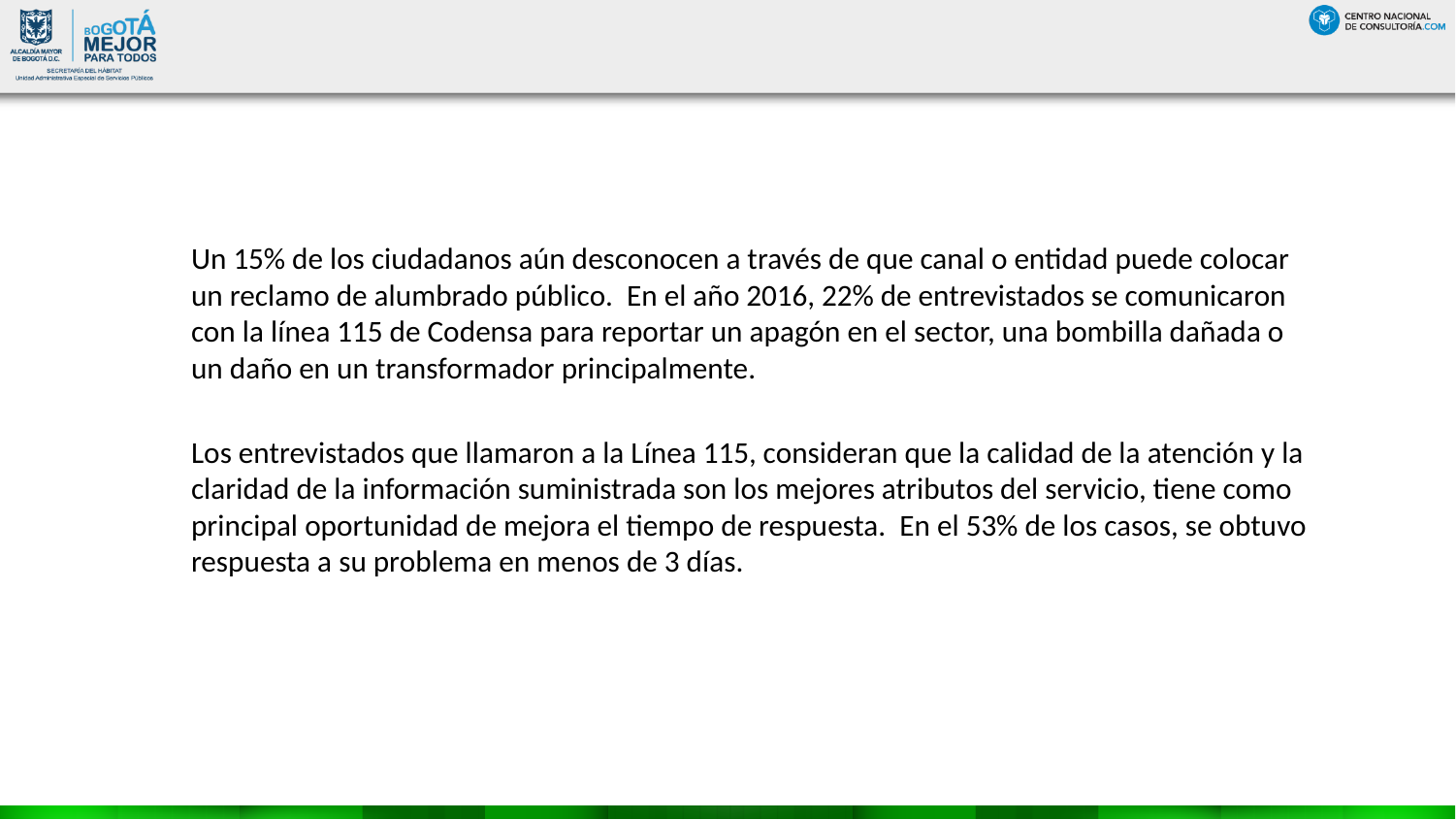

#
	Un 15% de los ciudadanos aún desconocen a través de que canal o entidad puede colocar un reclamo de alumbrado público.  En el año 2016, 22% de entrevistados se comunicaron con la línea 115 de Codensa para reportar un apagón en el sector, una bombilla dañada o un daño en un transformador principalmente.

	Los entrevistados que llamaron a la Línea 115, consideran que la calidad de la atención y la claridad de la información suministrada son los mejores atributos del servicio, tiene como principal oportunidad de mejora el tiempo de respuesta.  En el 53% de los casos, se obtuvo respuesta a su problema en menos de 3 días.